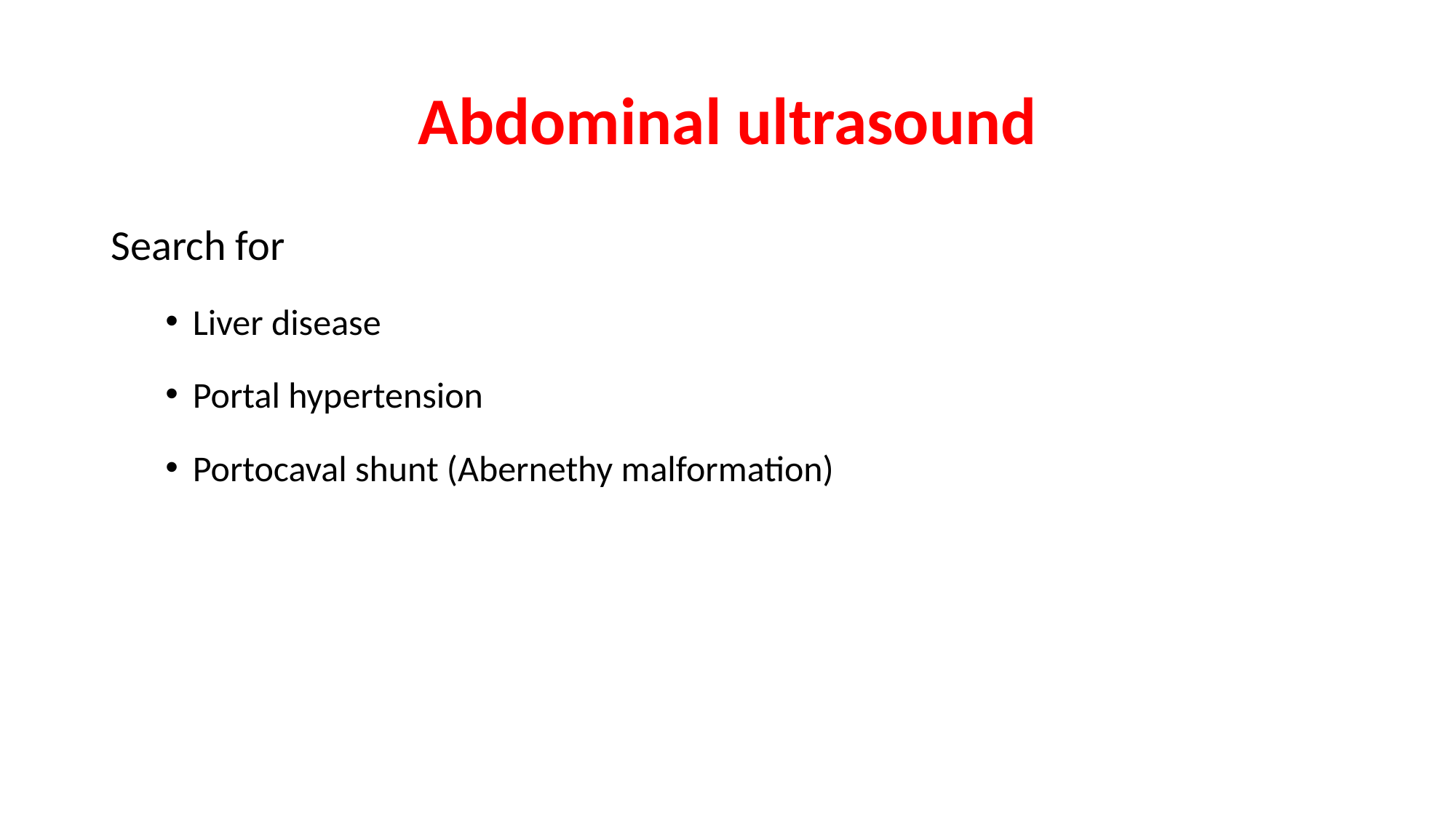

# Abdominal ultrasound
Search for
Liver disease
Portal hypertension
Portocaval shunt (Abernethy malformation)